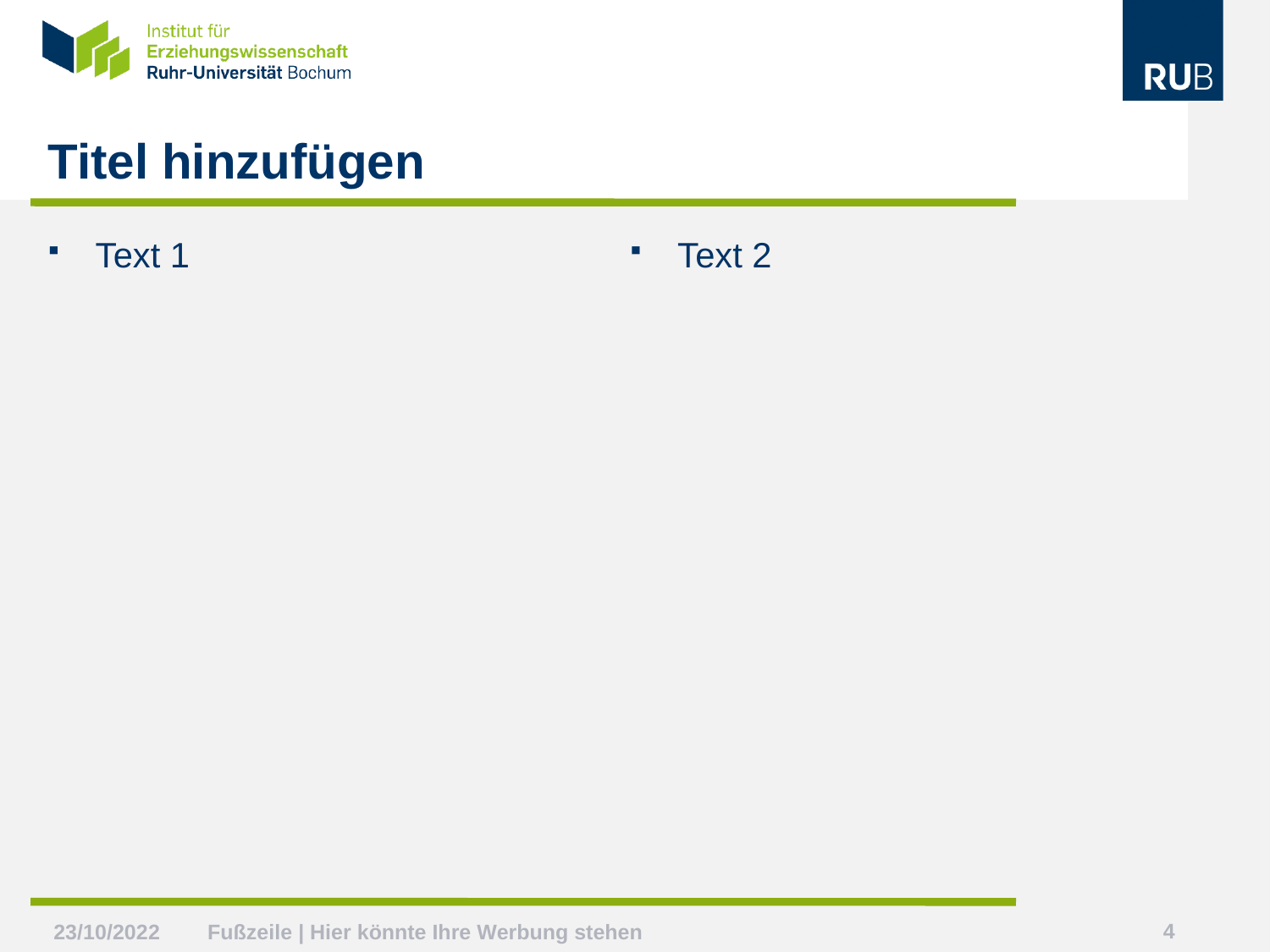

# Titel hinzufügen
Text 1
Text 2
4
Fußzeile | Hier könnte Ihre Werbung stehen
23/10/2022